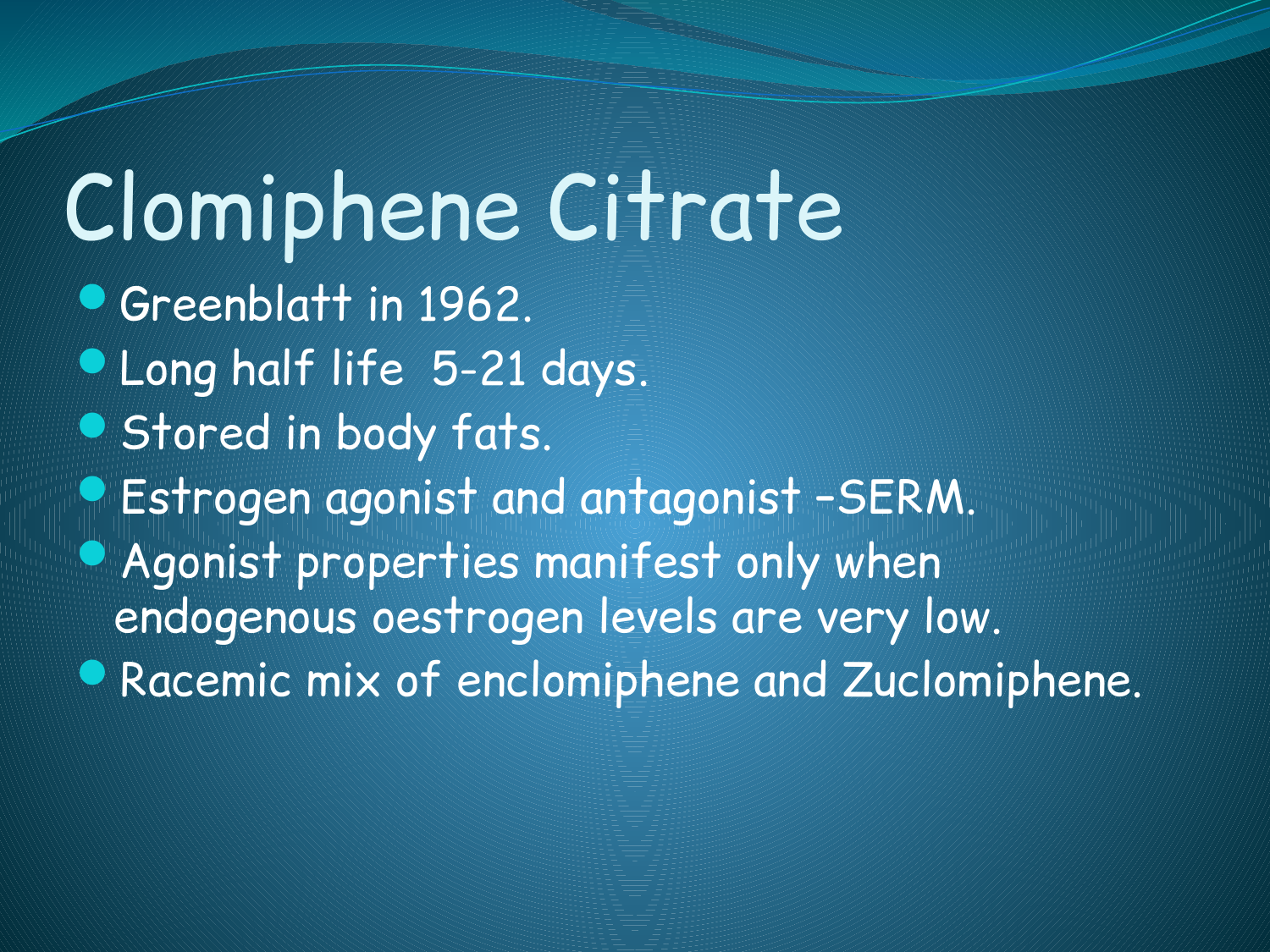

# Clomiphene Citrate
Greenblatt in 1962.
Long half life  5-21 days.
Stored in body fats.
Estrogen agonist and antagonist –SERM.
Agonist properties manifest only when endogenous oestrogen levels are very low.
Racemic mix of enclomiphene and Zuclomiphene.